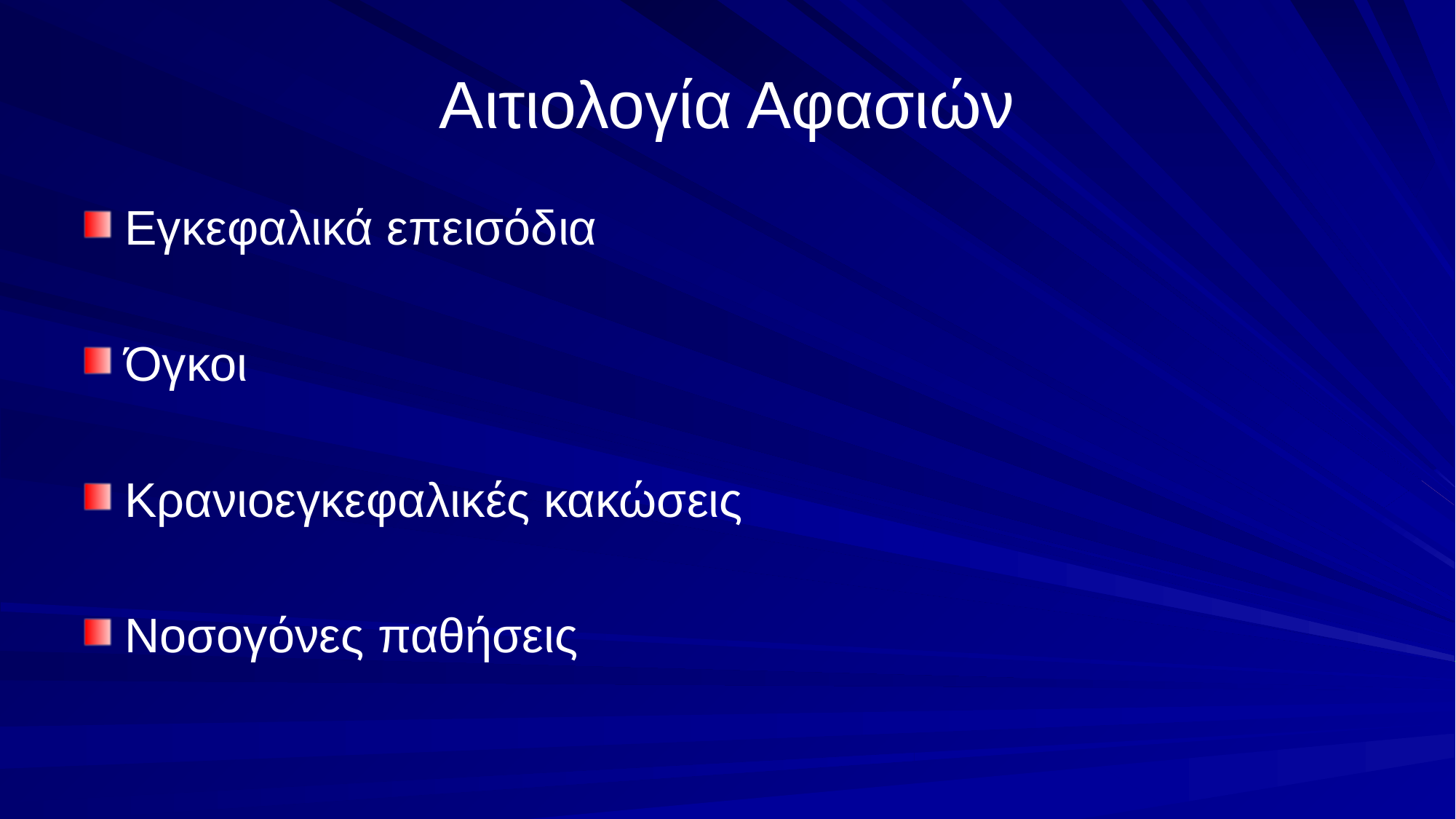

# Αιτιολογία Αφασιών
Εγκεφαλικά επεισόδια

Όγκοι

Κρανιοεγκεφαλικές κακώσεις

Νοσογόνες παθήσεις